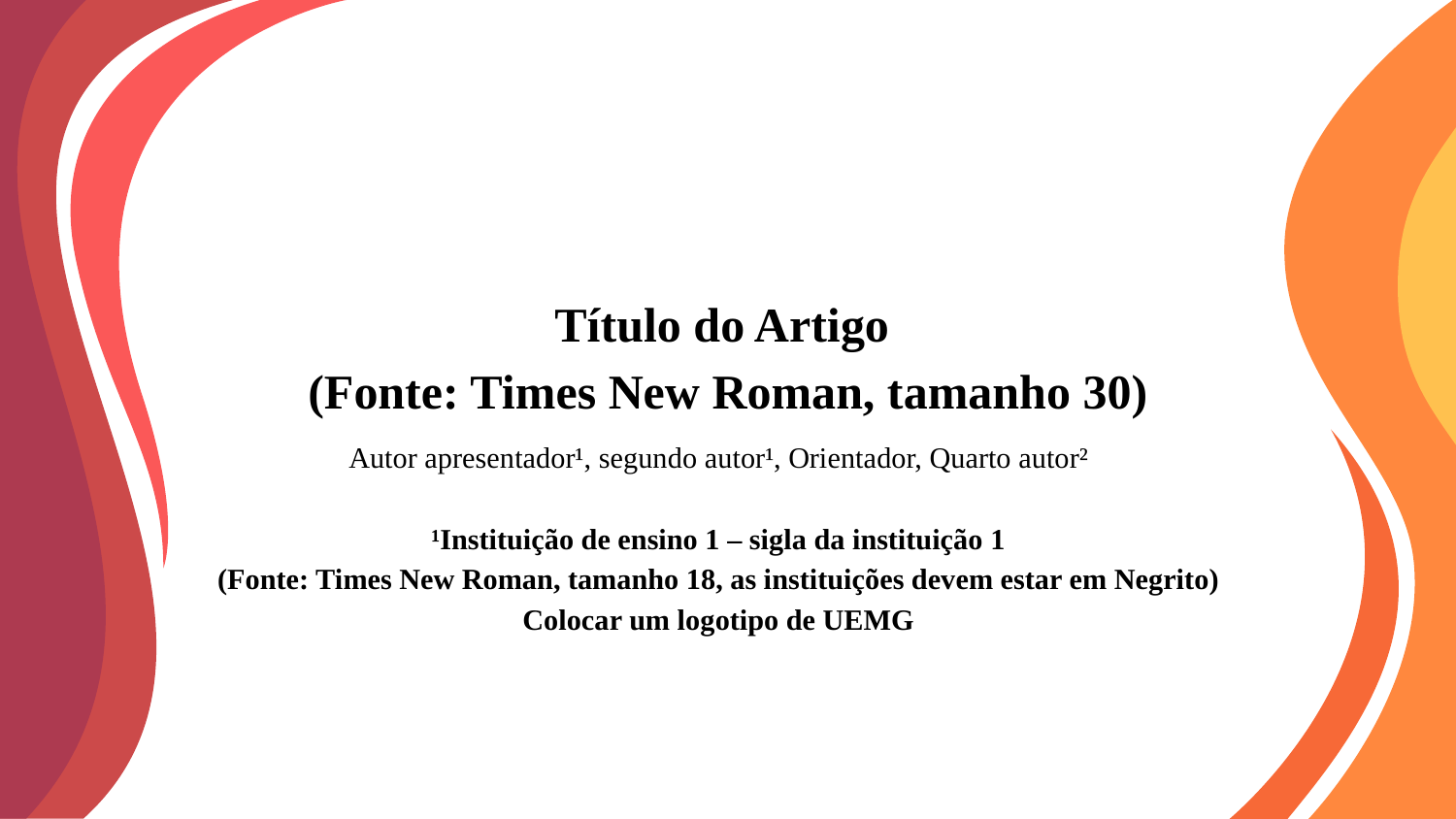

Título do Artigo ​
(Fonte: Times New Roman, tamanho 30)​

Autor apresentador¹, segundo autor¹, Orientador, Quarto autor²​
​
¹Instituição de ensino 1 – sigla da instituição 1​
(Fonte: Times New Roman, tamanho 18, as instituições devem estar em Negrito)
Colocar um logotipo de UEMG​